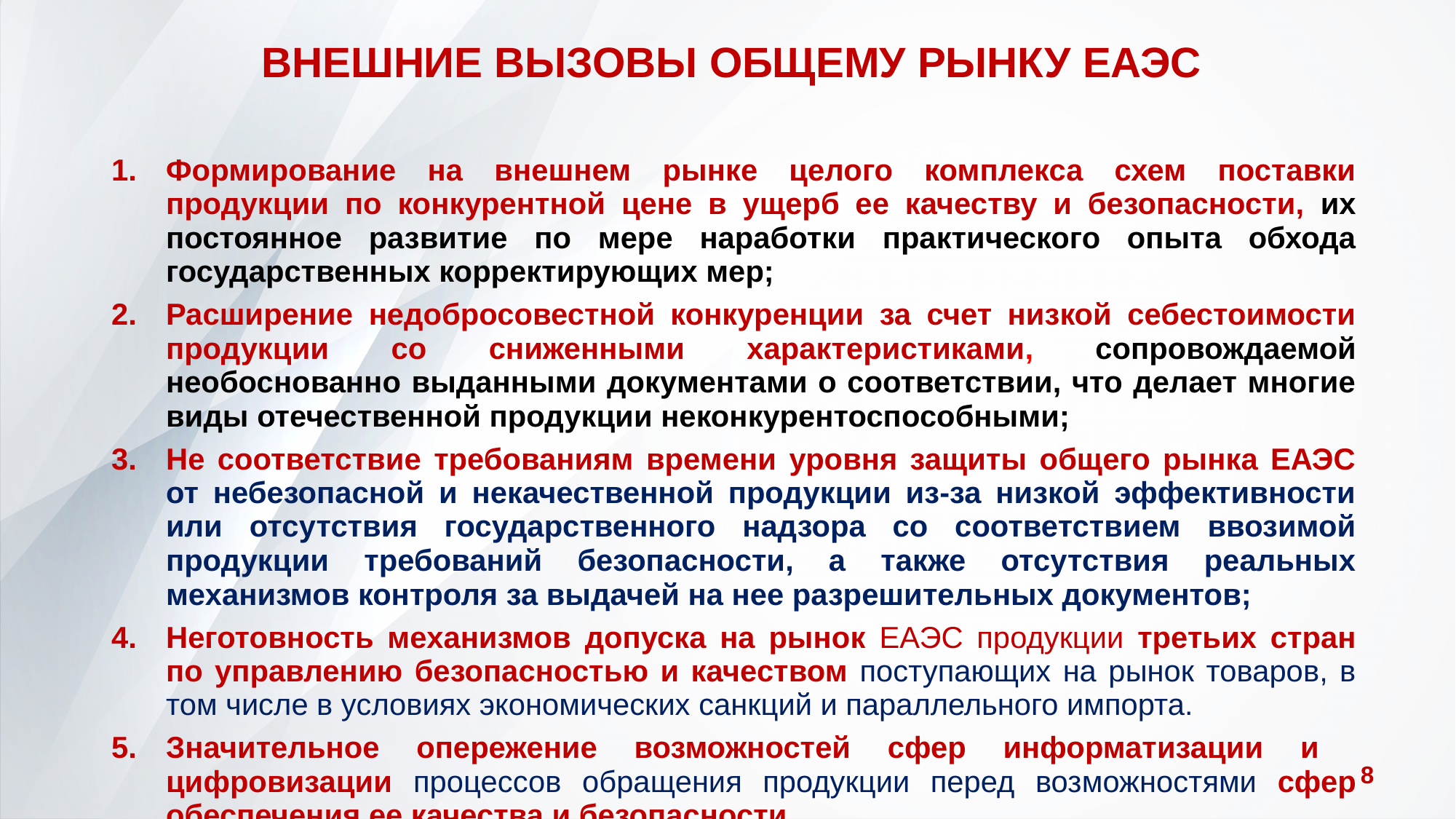

ВНЕШНИЕ ВЫЗОВЫ ОБЩЕМУ РЫНКУ ЕАЭС
| Формирование на внешнем рынке целого комплекса схем поставки продукции по конкурентной цене в ущерб ее качеству и безопасности, их постоянное развитие по мере наработки практического опыта обхода государственных корректирующих мер; Расширение недобросовестной конкуренции за счет низкой себестоимости продукции со сниженными характеристиками, сопровождаемой необоснованно выданными документами о соответствии, что делает многие виды отечественной продукции неконкурентоспособными; Не соответствие требованиям времени уровня защиты общего рынка ЕАЭС от небезопасной и некачественной продукции из-за низкой эффективности или отсутствия государственного надзора со соответствием ввозимой продукции требований безопасности, а также отсутствия реальных механизмов контроля за выдачей на нее разрешительных документов; Неготовность механизмов допуска на рынок ЕАЭС продукции третьих стран по управлению безопасностью и качеством поступающих на рынок товаров, в том числе в условиях экономических санкций и параллельного импорта. Значительное опережение возможностей сфер информатизации и цифровизации процессов обращения продукции перед возможностями сфер обеспечения ее качества и безопасности. |
| --- |
8